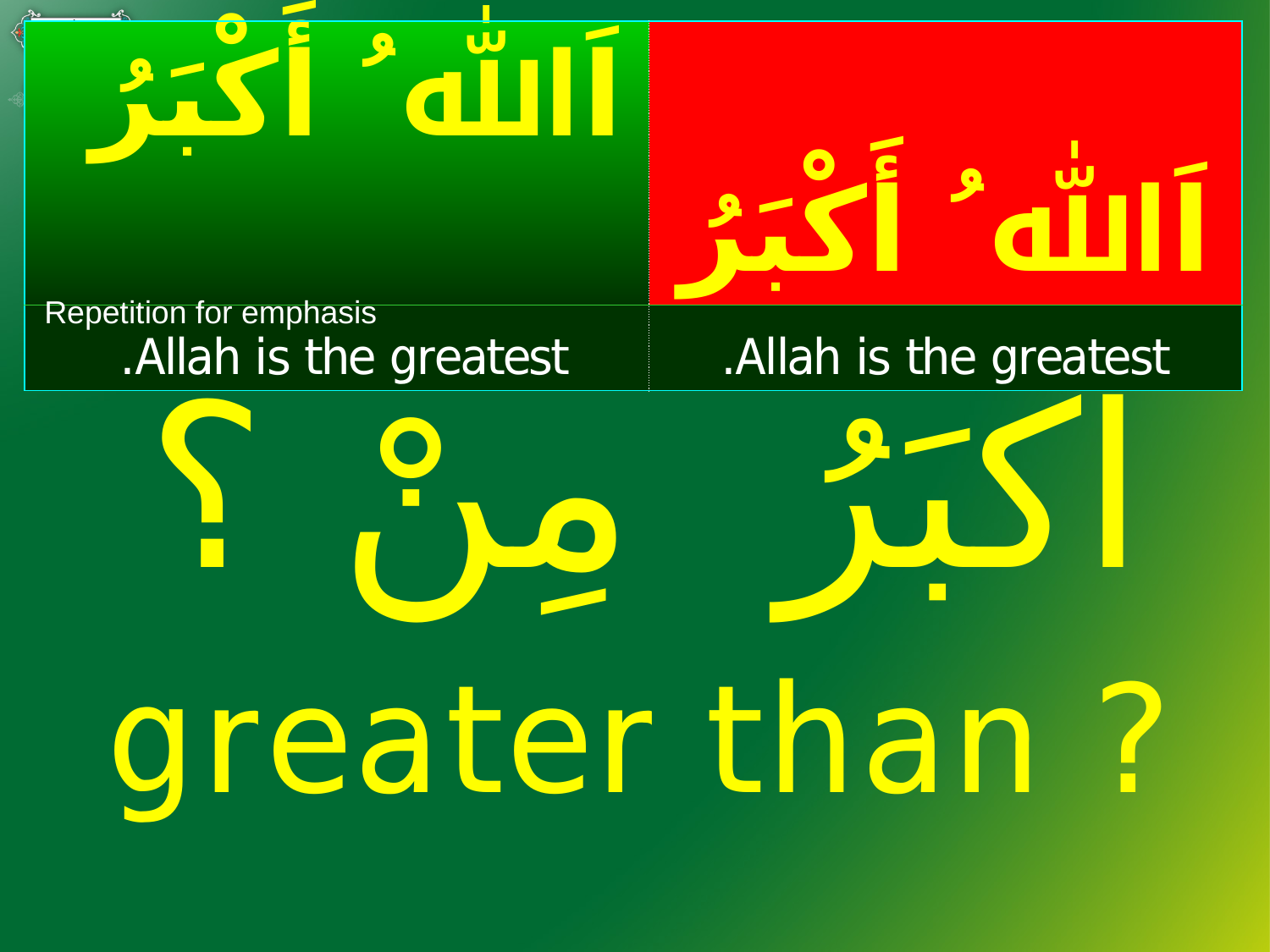

| اَﷲ ُ أَكْبَرُ | اَﷲ ُ أَكْبَرُ |
| --- | --- |
| Allah is the greatest. | Allah is the greatest. |
#
Repetition for emphasis
أَكْبَرُ  مِنْ ؟
greater than ?